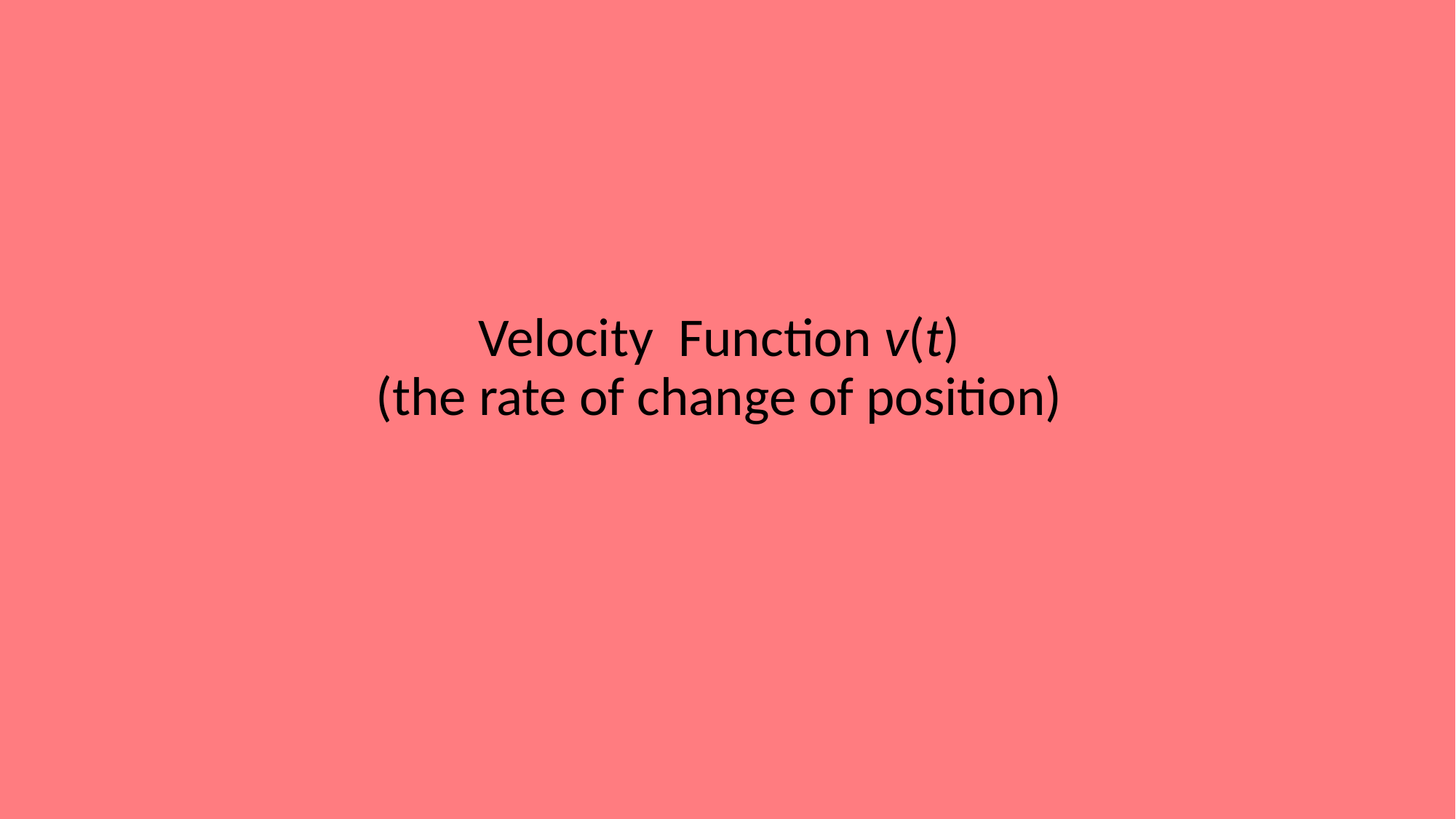

# Velocity  Function v(t) (the rate of change of position)